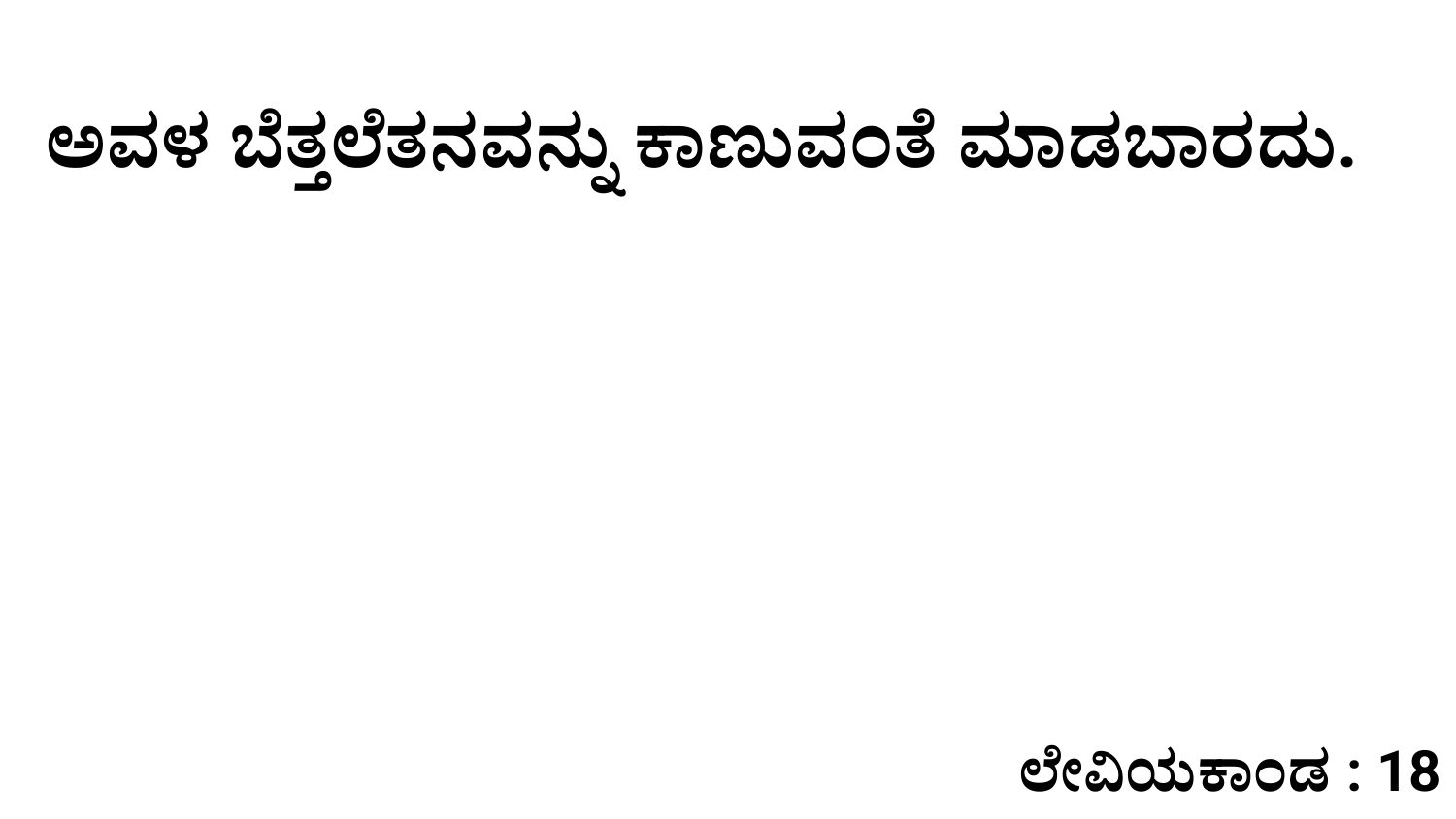

ಅವಳ ಬೆತ್ತಲೆತನವನ್ನು ಕಾಣುವಂತೆ ಮಾಡಬಾರದು.
ಲೇವಿಯಕಾಂಡ : 18